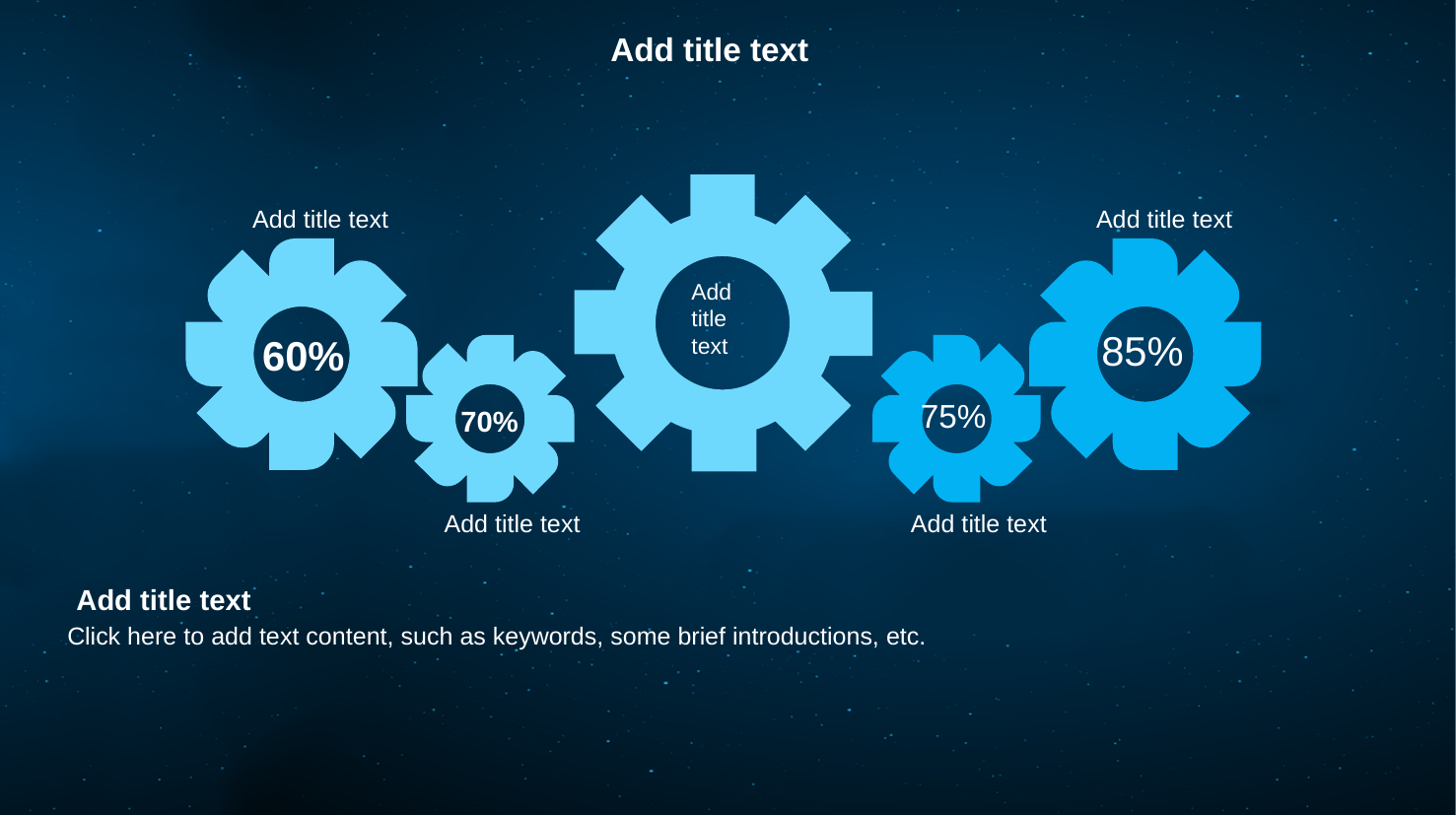

Add title text

Add title text
Add title text

Add title text
85%
60%
75%
70%
Add title text
Add title text
Add title text
Click here to add text content, such as keywords, some brief introductions, etc.